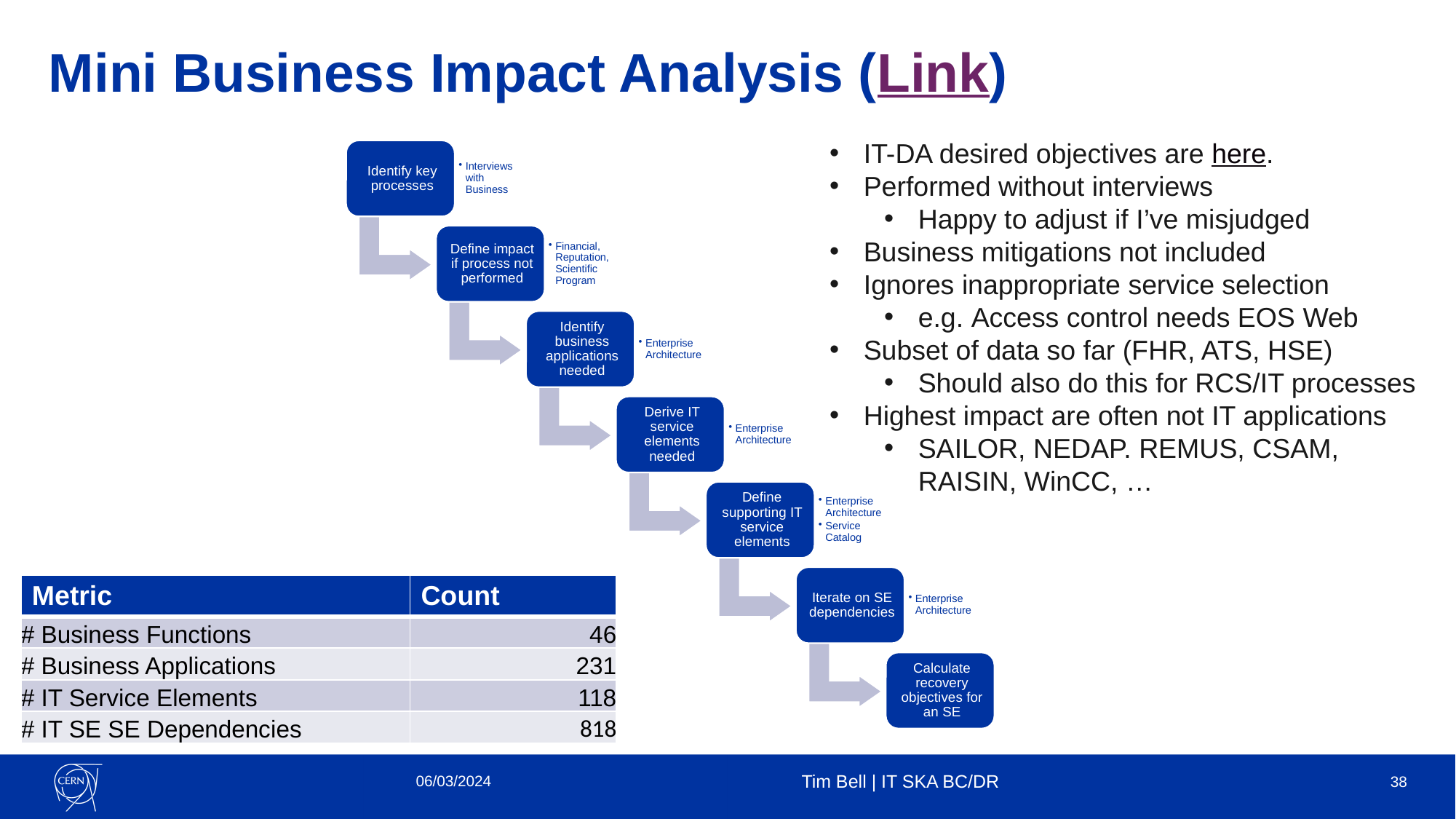

# Mini Business Impact Analysis (Link)
Identify key processes
Interviews with Business
Define impact if process not performed
Financial, Reputation, Scientific Program
Identify business applications needed
Enterprise Architecture
Derive IT service elements needed
Enterprise Architecture
Define supporting IT service elements
Enterprise Architecture
Service Catalog
Iterate on SE dependencies
Enterprise Architecture
Calculate recovery objectives for an SE
IT-DA desired objectives are here.
Performed without interviews
Happy to adjust if I’ve misjudged
Business mitigations not included
Ignores inappropriate service selection
e.g. Access control needs EOS Web
Subset of data so far (FHR, ATS, HSE)
Should also do this for RCS/IT processes
Highest impact are often not IT applications
SAILOR, NEDAP. REMUS, CSAM, RAISIN, WinCC, …
| Metric | Count |
| --- | --- |
| # Business Functions | 46 |
| # Business Applications | 231 |
| # IT Service Elements | 118 |
| # IT SE SE Dependencies | 818 |
06/03/2024
Tim Bell | IT SKA BC/DR
38